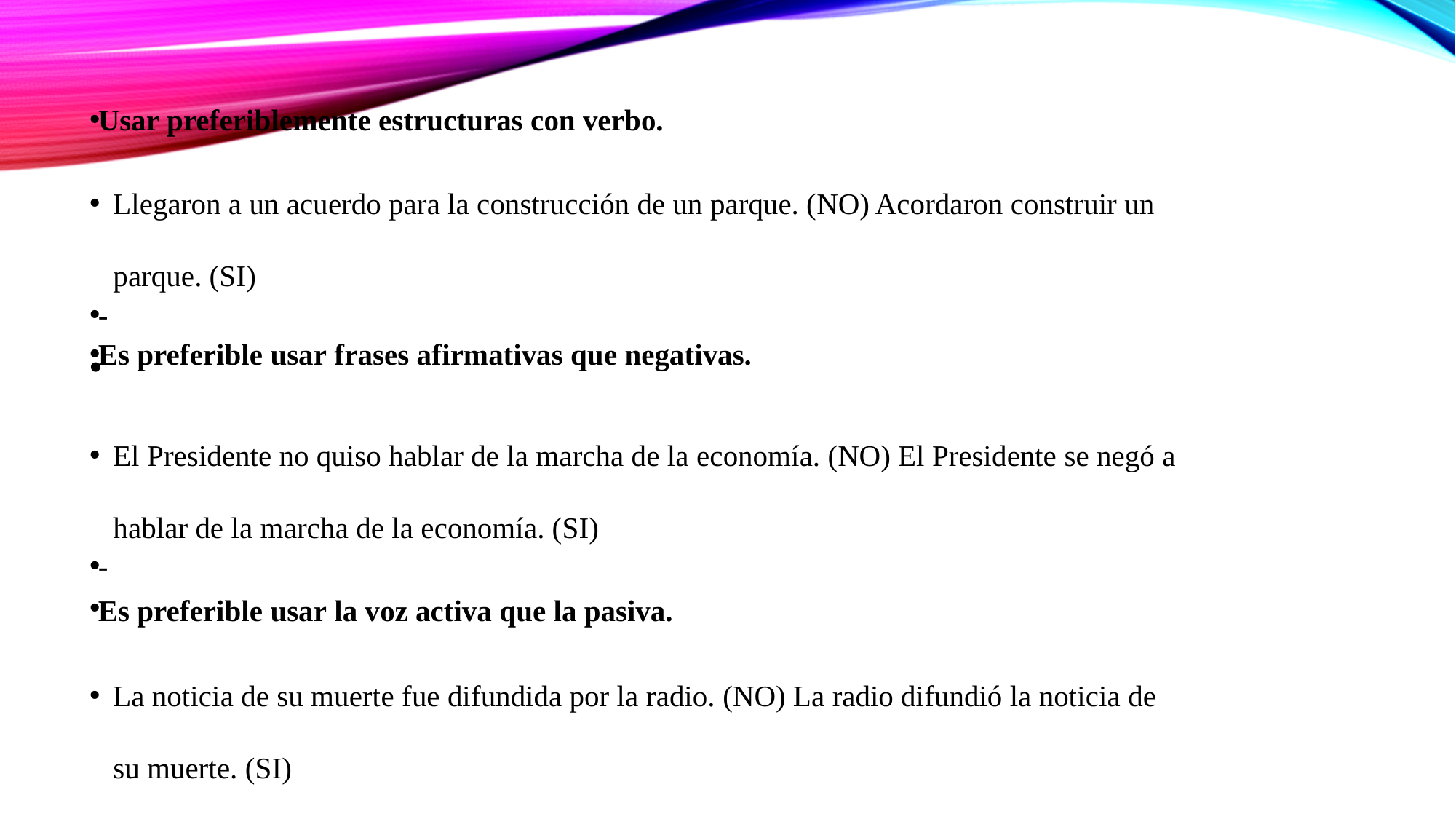

Usar preferiblemente estructuras con verbo.
Llegaron a un acuerdo para la construcción de un parque. (NO) Acordaron construir un parque. (SI)
-
Es preferible usar frases afirmativas que negativas.

El Presidente no quiso hablar de la marcha de la economía. (NO) El Presidente se negó a hablar de la marcha de la economía. (SI)
-
Es preferible usar la voz activa que la pasiva.
La noticia de su muerte fue difundida por la radio. (NO) La radio difundió la noticia de su muerte. (SI)